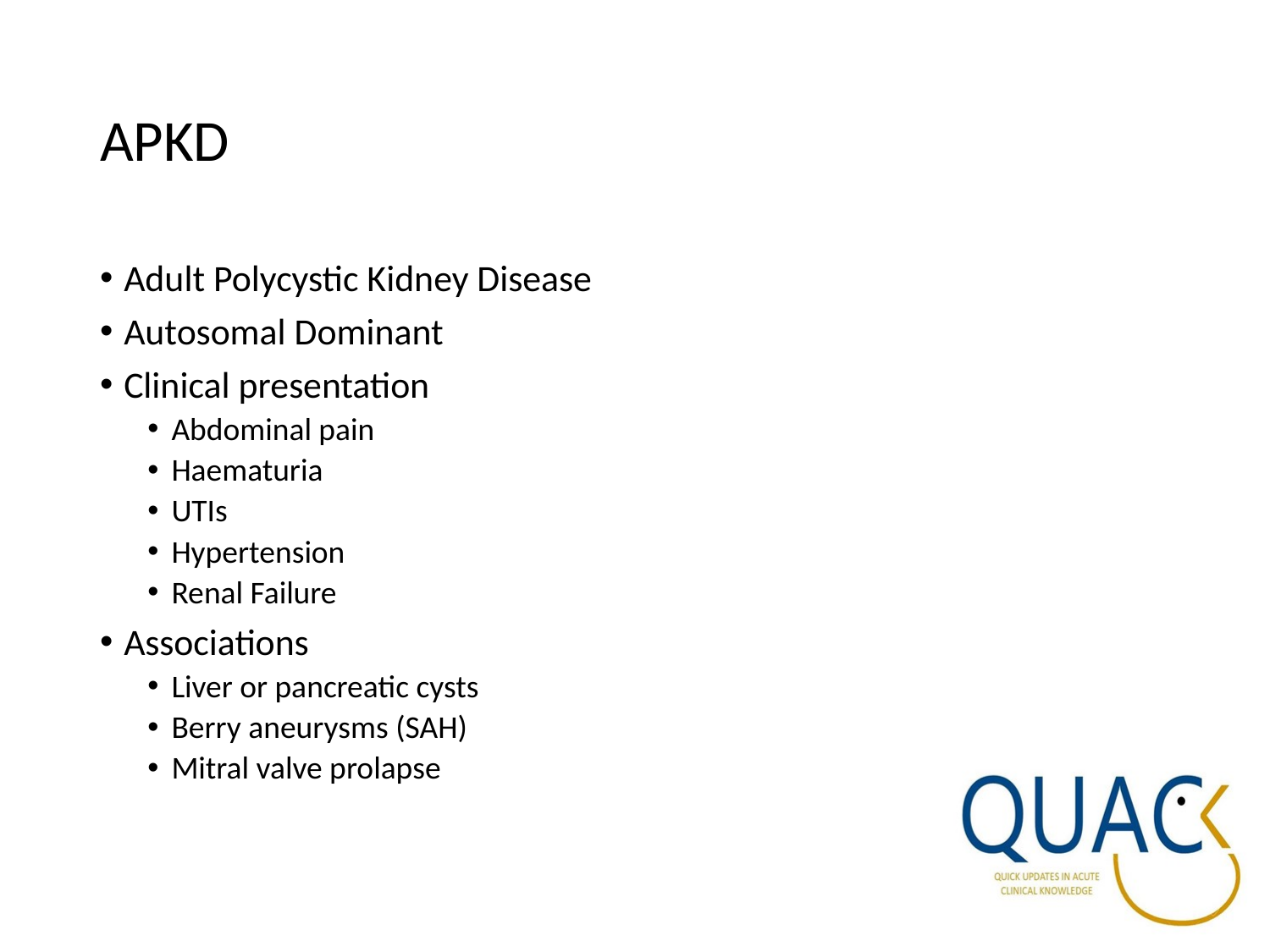

# APKD
Adult Polycystic Kidney Disease
Autosomal Dominant
Clinical presentation
Abdominal pain
Haematuria
UTIs
Hypertension
Renal Failure
Associations
Liver or pancreatic cysts
Berry aneurysms (SAH)
Mitral valve prolapse